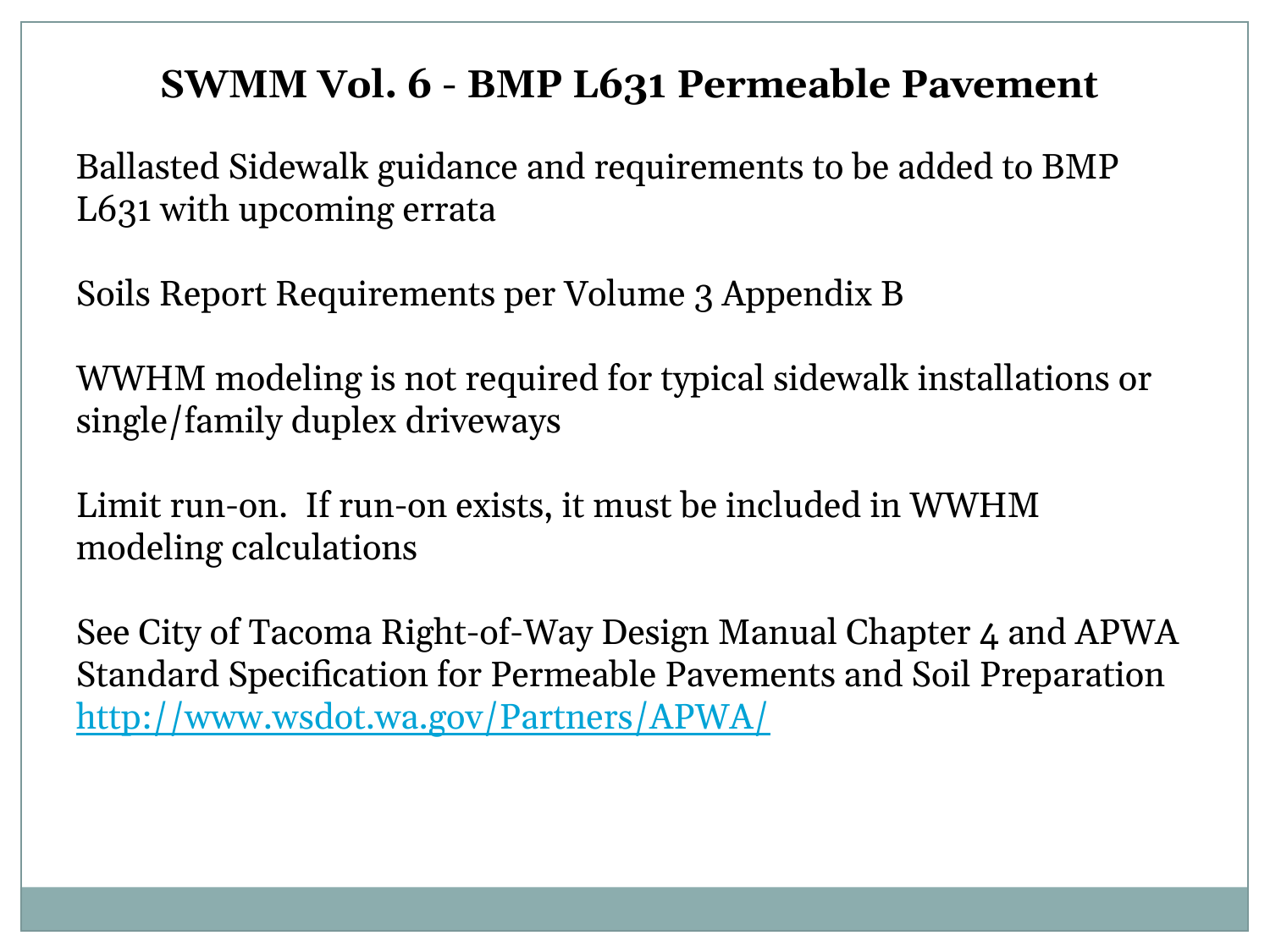

SWMM Vol. 6 - BMP L631 Permeable Pavement

Ballasted Sidewalk guidance and requirements to be added to BMP L631 with upcoming errata

Soils Report Requirements per Volume 3 Appendix B

WWHM modeling is not required for typical sidewalk installations or single/family duplex driveways

Limit run-on.  If run-on exists, it must be included in WWHM modeling calculations

See City of Tacoma Right-of-Way Design Manual Chapter 4 and APWA Standard Specification for Permeable Pavements and Soil Preparation http://www.wsdot.wa.gov/Partners/APWA/